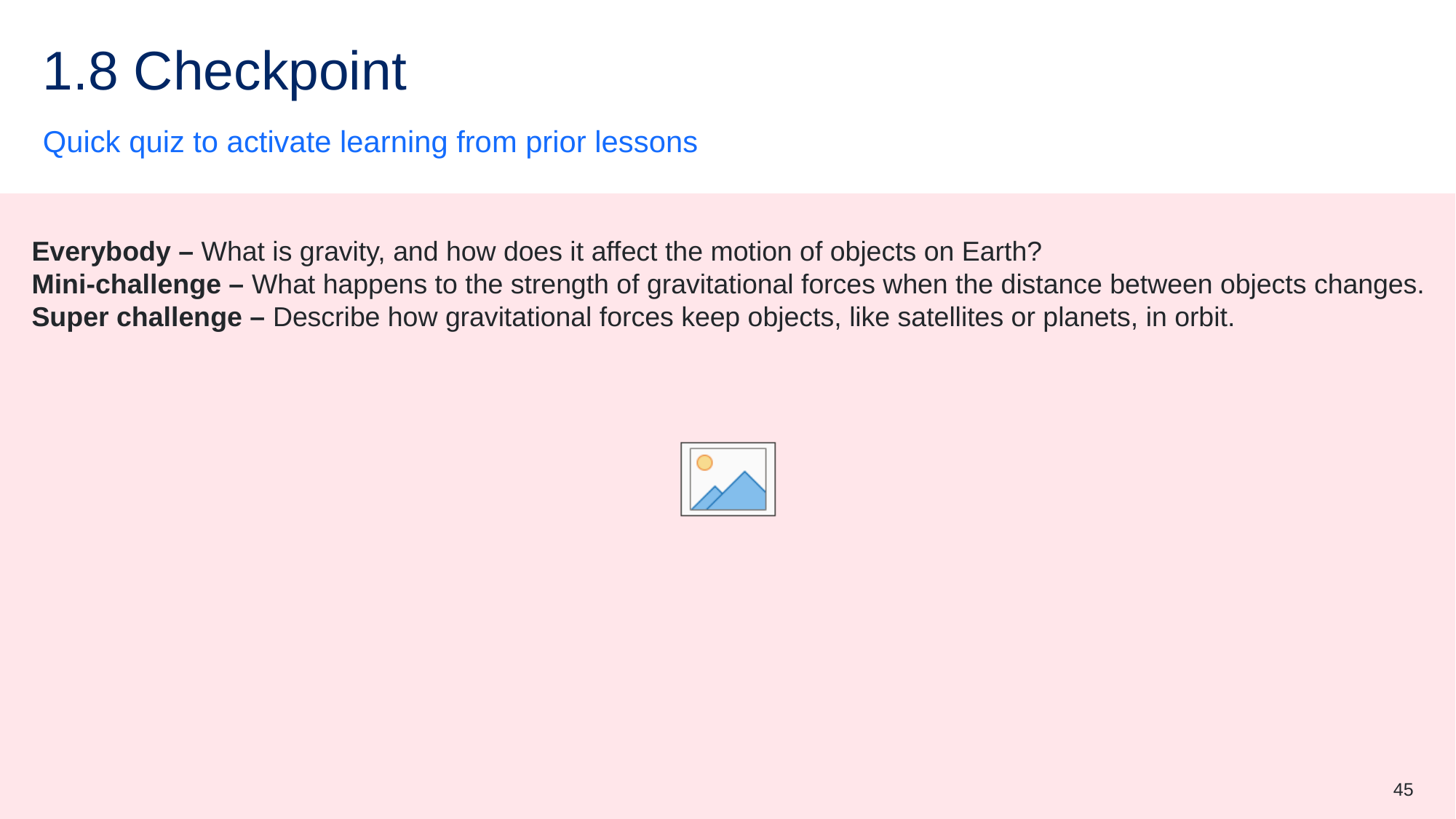

# 1.8 Checkpoint
Quick quiz to activate learning from prior lessons
Everybody – What is gravity, and how does it affect the motion of objects on Earth?
Mini-challenge – What happens to the strength of gravitational forces when the distance between objects changes.
Super challenge – Describe how gravitational forces keep objects, like satellites or planets, in orbit.
45